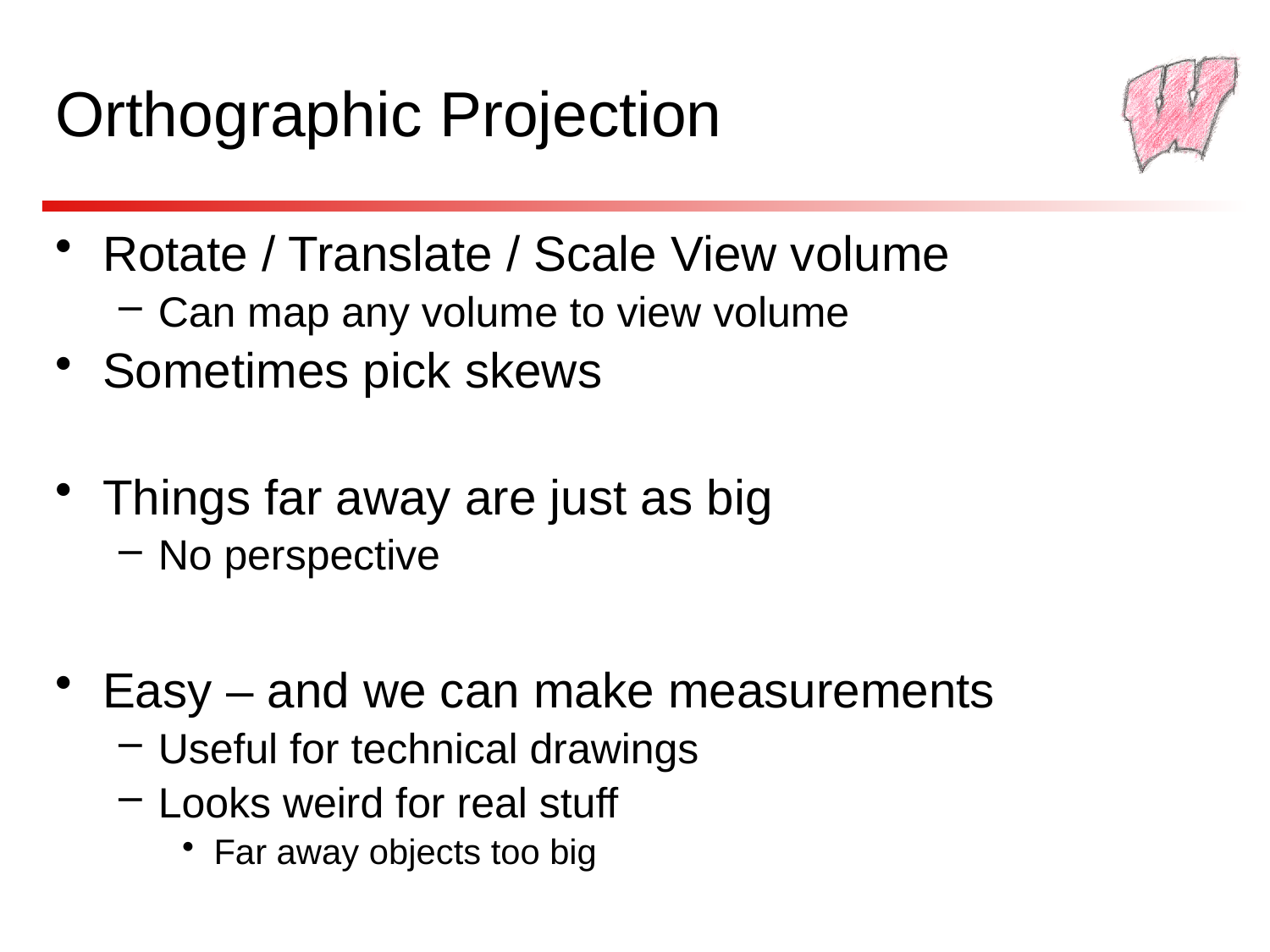

# Orthographic Projection
Rotate / Translate / Scale View volume
Can map any volume to view volume
Sometimes pick skews

Things far away are just as big
No perspective

Easy – and we can make measurements
Useful for technical drawings
Looks weird for real stuff
Far away objects too big